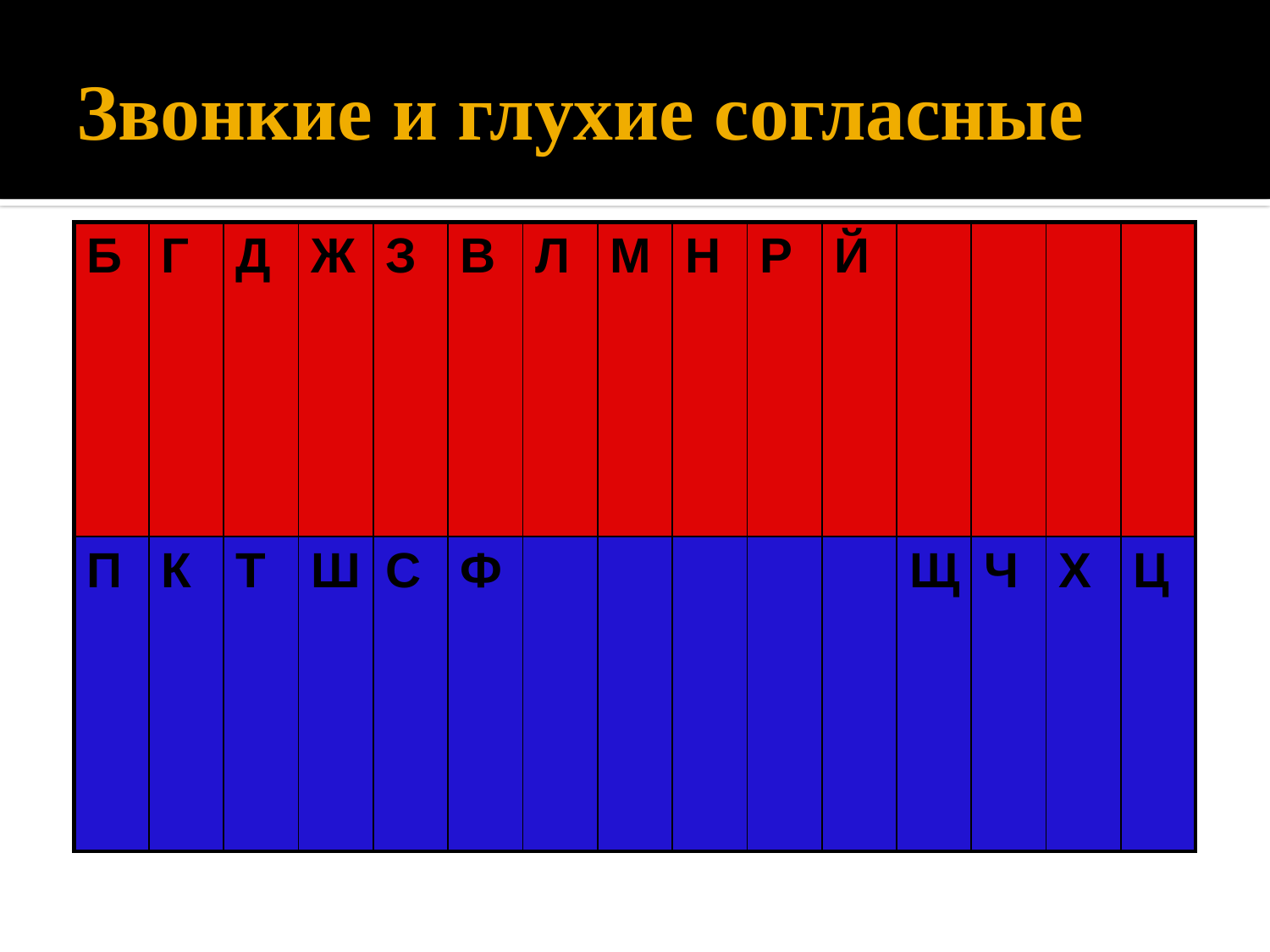

# Звонкие и глухие согласные
| Б | Г | Д | Ж | З | В | Л | М | Н | Р | Й |  |  |  |  |
| --- | --- | --- | --- | --- | --- | --- | --- | --- | --- | --- | --- | --- | --- | --- |
| П | К | Т | Ш | С | Ф |  |  |  |  |  | Щ | Ч | Х | Ц |